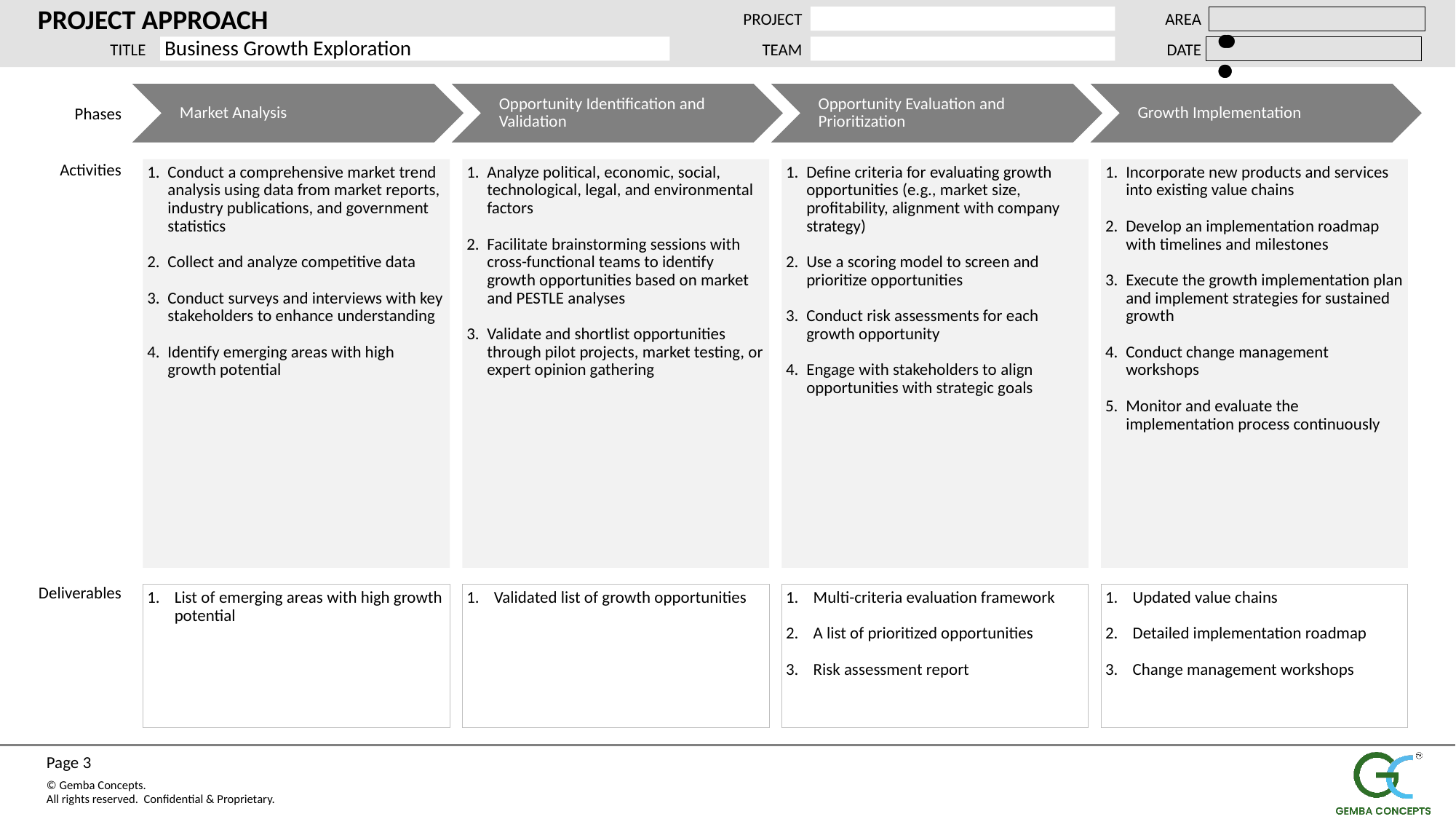

PROJECT APPROACH

PROJECT
AREA

TITLE
TEAM
DATE
Business Growth Exploration

Market Analysis

Opportunity Identification and Validation

Opportunity Evaluation and Prioritization

Growth Implementation
Phases
Activities
Conduct a comprehensive market trend analysis using data from market reports, industry publications, and government statistics

Collect and analyze competitive data

Conduct surveys and interviews with key stakeholders to enhance understanding

Identify emerging areas with high growth potential
Analyze political, economic, social, technological, legal, and environmental factors

Facilitate brainstorming sessions with cross-functional teams to identify growth opportunities based on market and PESTLE analyses

Validate and shortlist opportunities through pilot projects, market testing, or expert opinion gathering
Define criteria for evaluating growth opportunities (e.g., market size, profitability, alignment with company strategy)

Use a scoring model to screen and prioritize opportunities

Conduct risk assessments for each growth opportunity

Engage with stakeholders to align opportunities with strategic goals
Incorporate new products and services into existing value chains

Develop an implementation roadmap with timelines and milestones

Execute the growth implementation plan and implement strategies for sustained growth

Conduct change management workshops

Monitor and evaluate the implementation process continuously
Deliverables
List of emerging areas with high growth potential
Validated list of growth opportunities
Multi-criteria evaluation framework

A list of prioritized opportunities

Risk assessment report
Updated value chains

Detailed implementation roadmap

Change management workshops